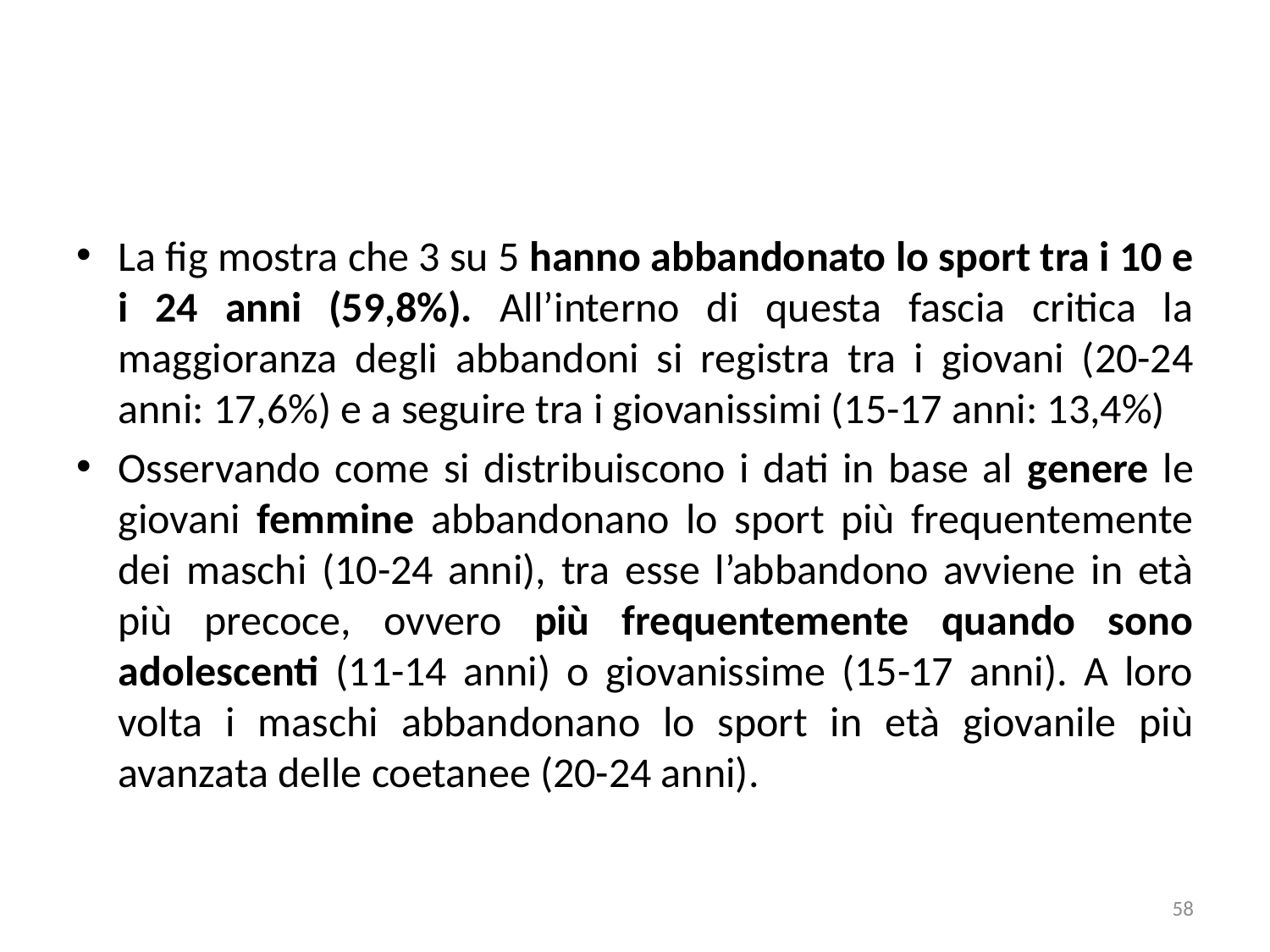

La fig mostra che 3 su 5 hanno abbandonato lo sport tra i 10 e i 24 anni (59,8%). All’interno di questa fascia critica la maggioranza degli abbandoni si registra tra i giovani (20-24 anni: 17,6%) e a seguire tra i giovanissimi (15-17 anni: 13,4%)
Osservando come si distribuiscono i dati in base al genere le giovani femmine abbandonano lo sport più frequentemente dei maschi (10-24 anni), tra esse l’abbandono avviene in età più precoce, ovvero più frequentemente quando sono adolescenti (11-14 anni) o giovanissime (15-17 anni). A loro volta i maschi abbandonano lo sport in età giovanile più avanzata delle coetanee (20-24 anni).

58